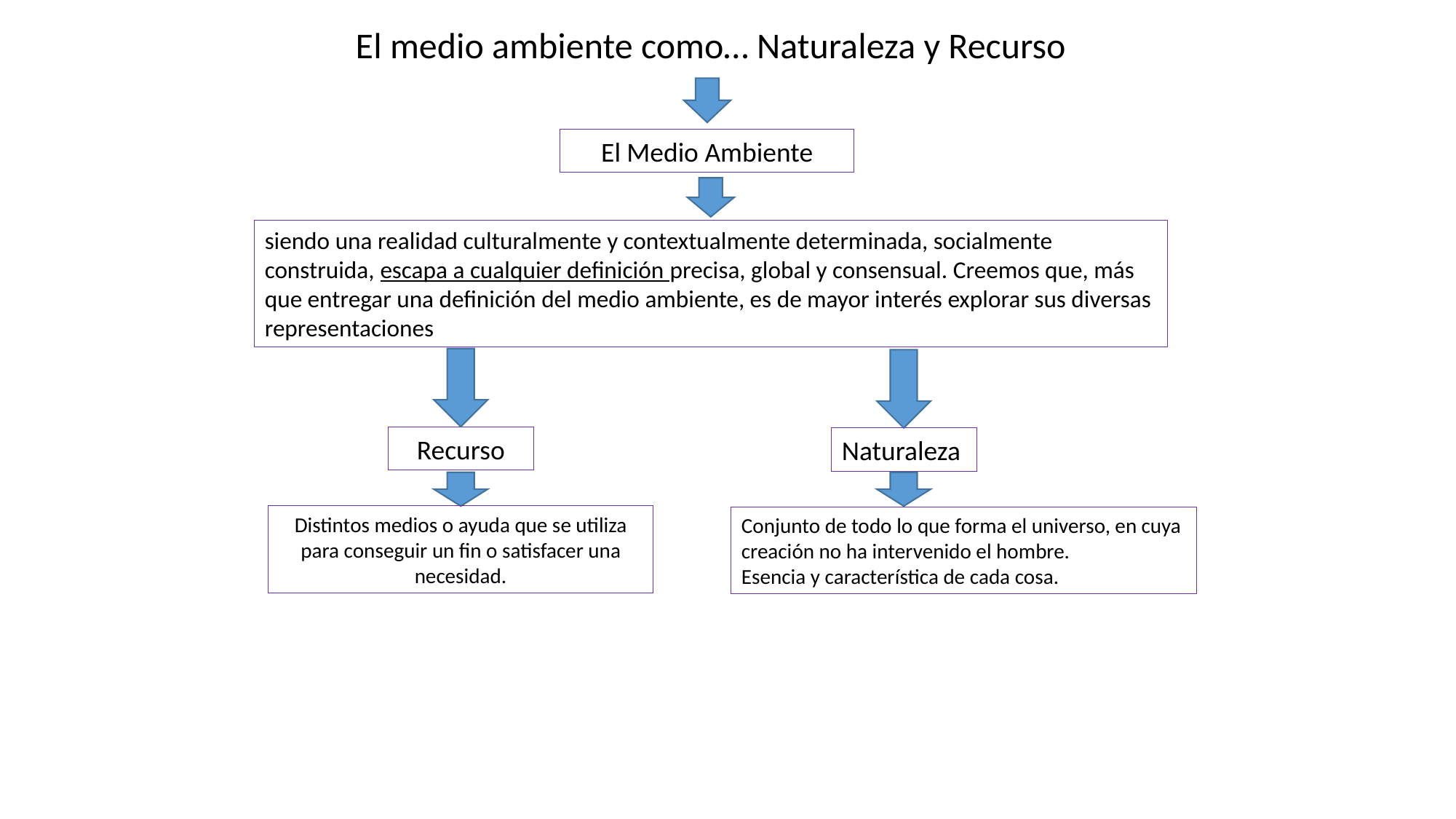

El medio ambiente como… Naturaleza y Recurso

El Medio Ambiente

siendo una realidad culturalmente y contextualmente determinada, socialmente construida, escapa a cualquier definición precisa, global y consensual. Creemos que, más que entregar una definición del medio ambiente, es de mayor interés explorar sus diversas representaciones

Recurso
Naturaleza

Distintos medios o ayuda que se utiliza para conseguir un fin o satisfacer una necesidad.
Conjunto de todo lo que forma el universo, en cuya creación no ha intervenido el hombre.
Esencia y característica de cada cosa.